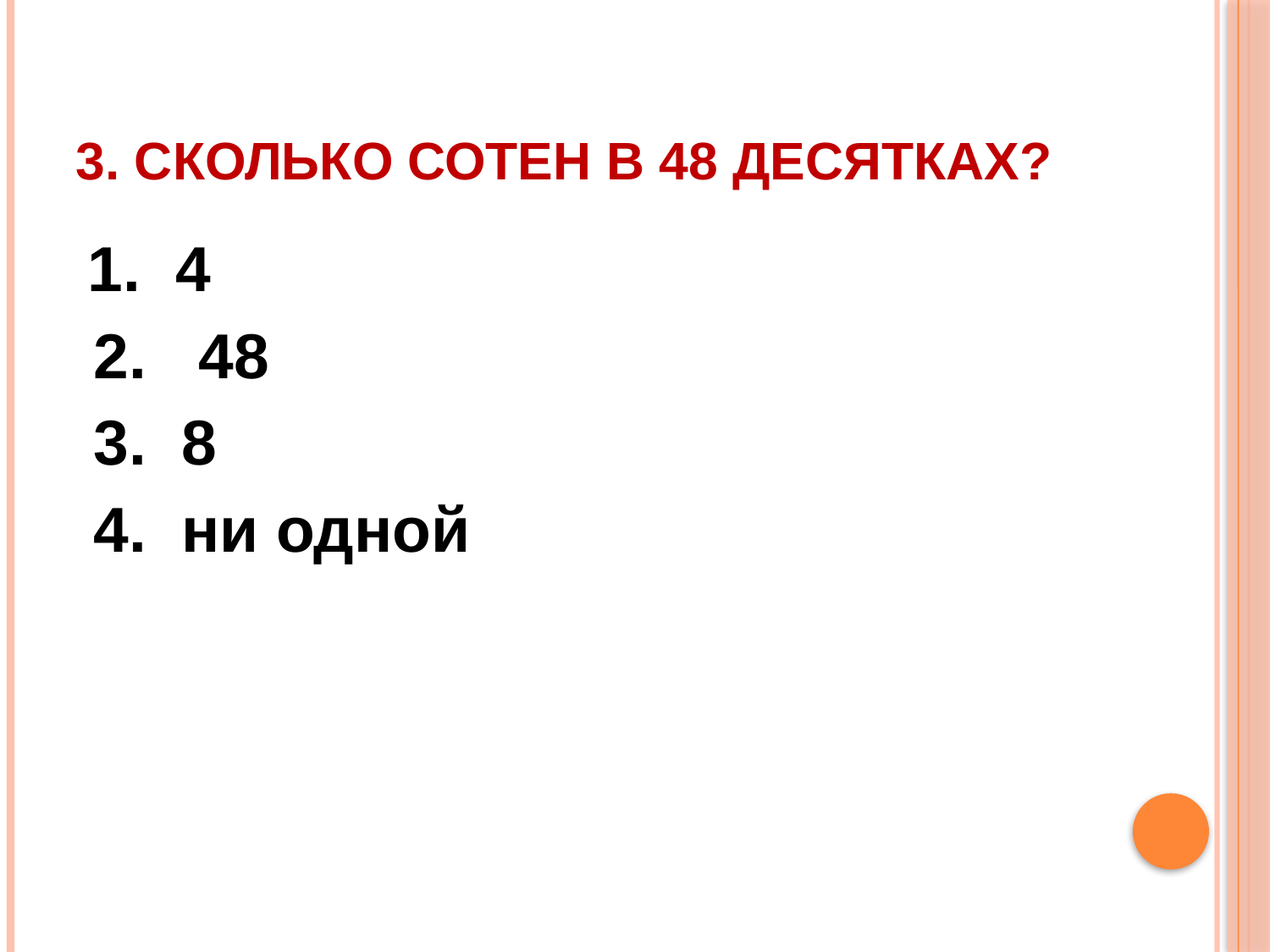

# 3. Сколько сотен в 48 десятках?
 1.  4
 2.   48
 3.  8
 4.  ни одной